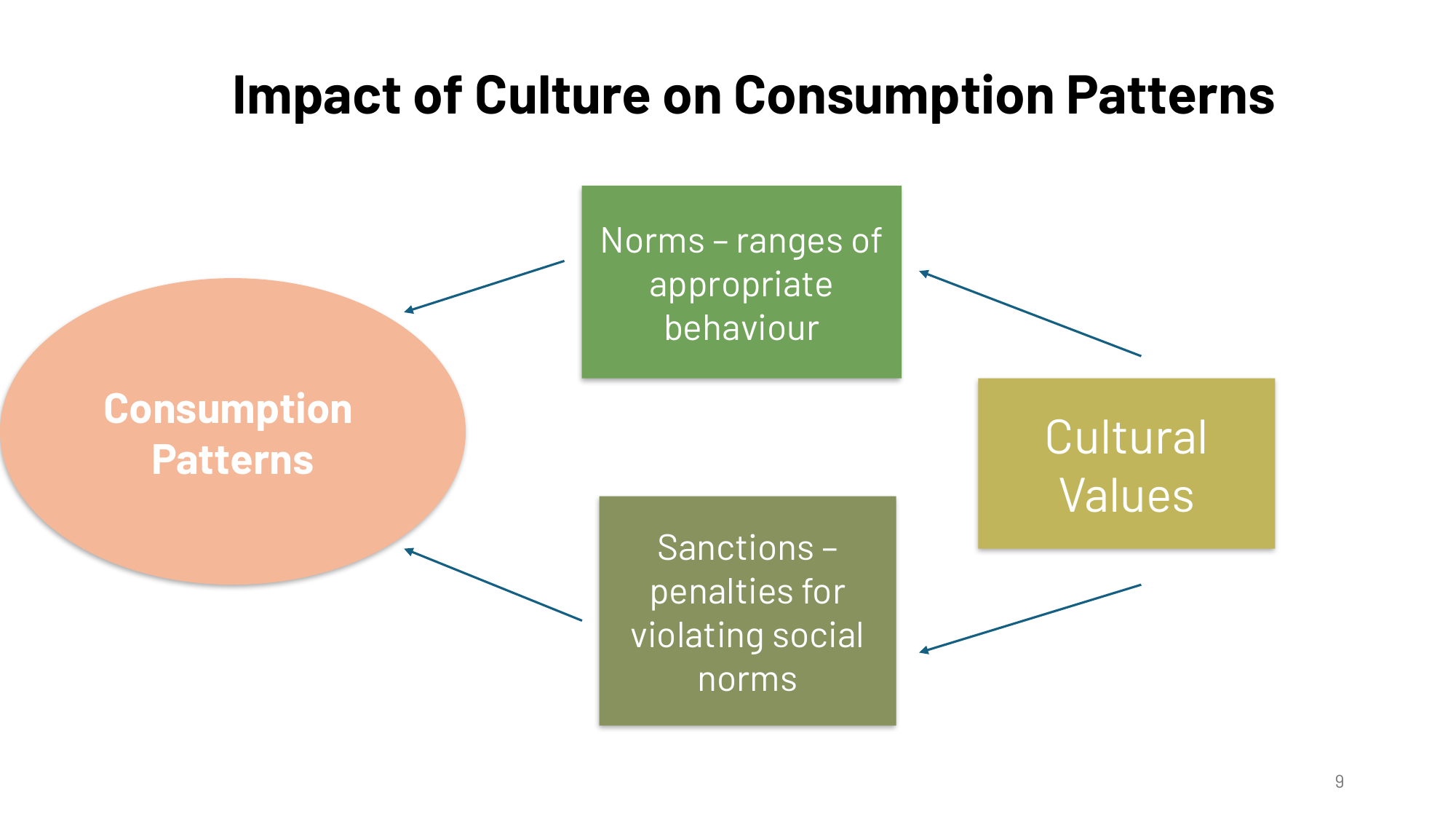

Impact of Culture on Consumption Patterns
Norms – ranges of appropriate behaviour
Consumption
Patterns
Cultural Values
Sanctions – penalties for violating social norms
9